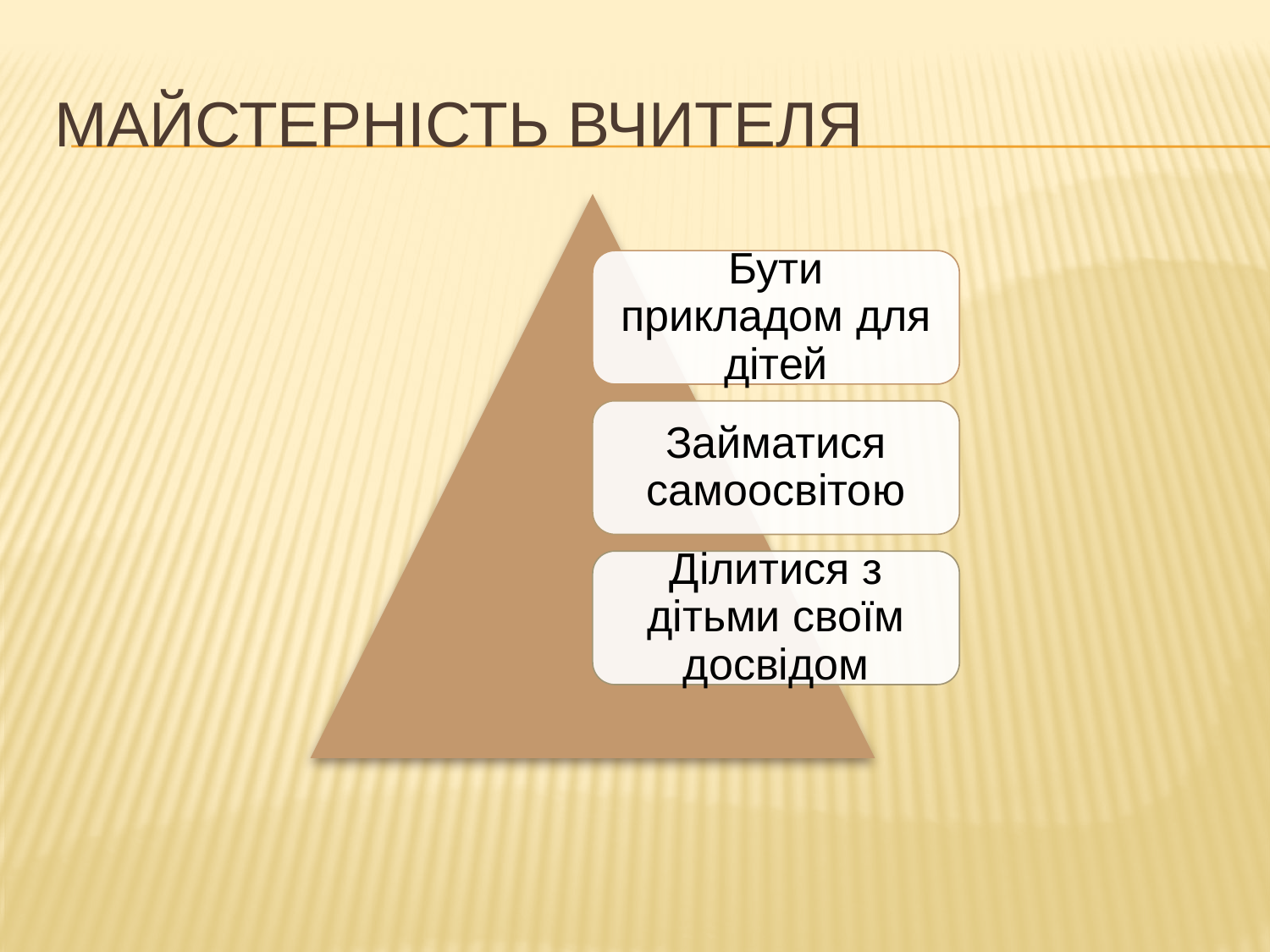

# Майстерність вчителя
Бути прикладом для дітей
Займатися самоосвітою
Ділитися з дітьми своїм досвідом